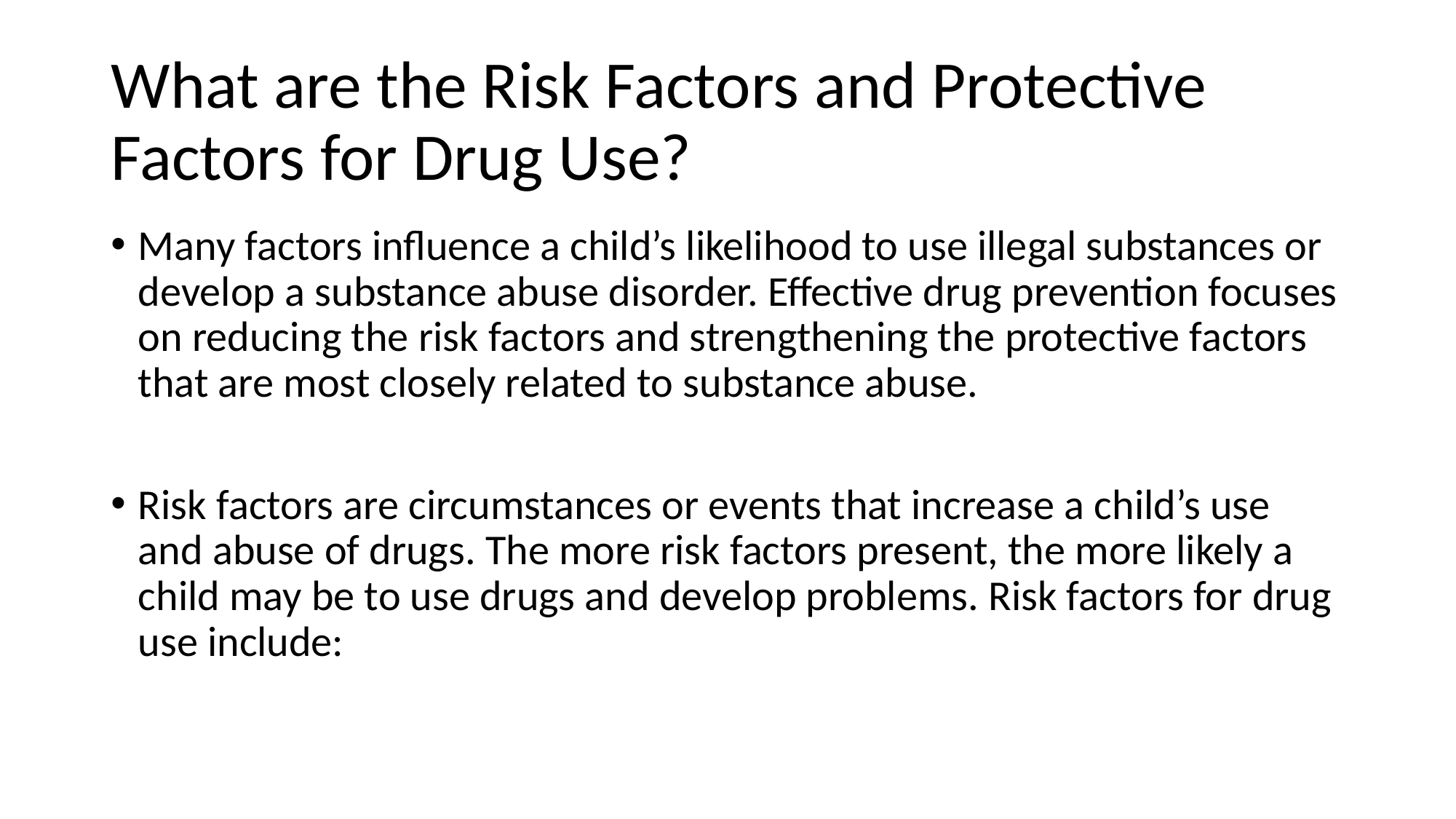

# What are the Risk Factors and Protective Factors for Drug Use?
Many factors influence a child’s likelihood to use illegal substances or develop a substance abuse disorder. Effective drug prevention focuses on reducing the risk factors and strengthening the protective factors that are most closely related to substance abuse.

Risk factors are circumstances or events that increase a child’s use and abuse of drugs. The more risk factors present, the more likely a child may be to use drugs and develop problems. Risk factors for drug use include: